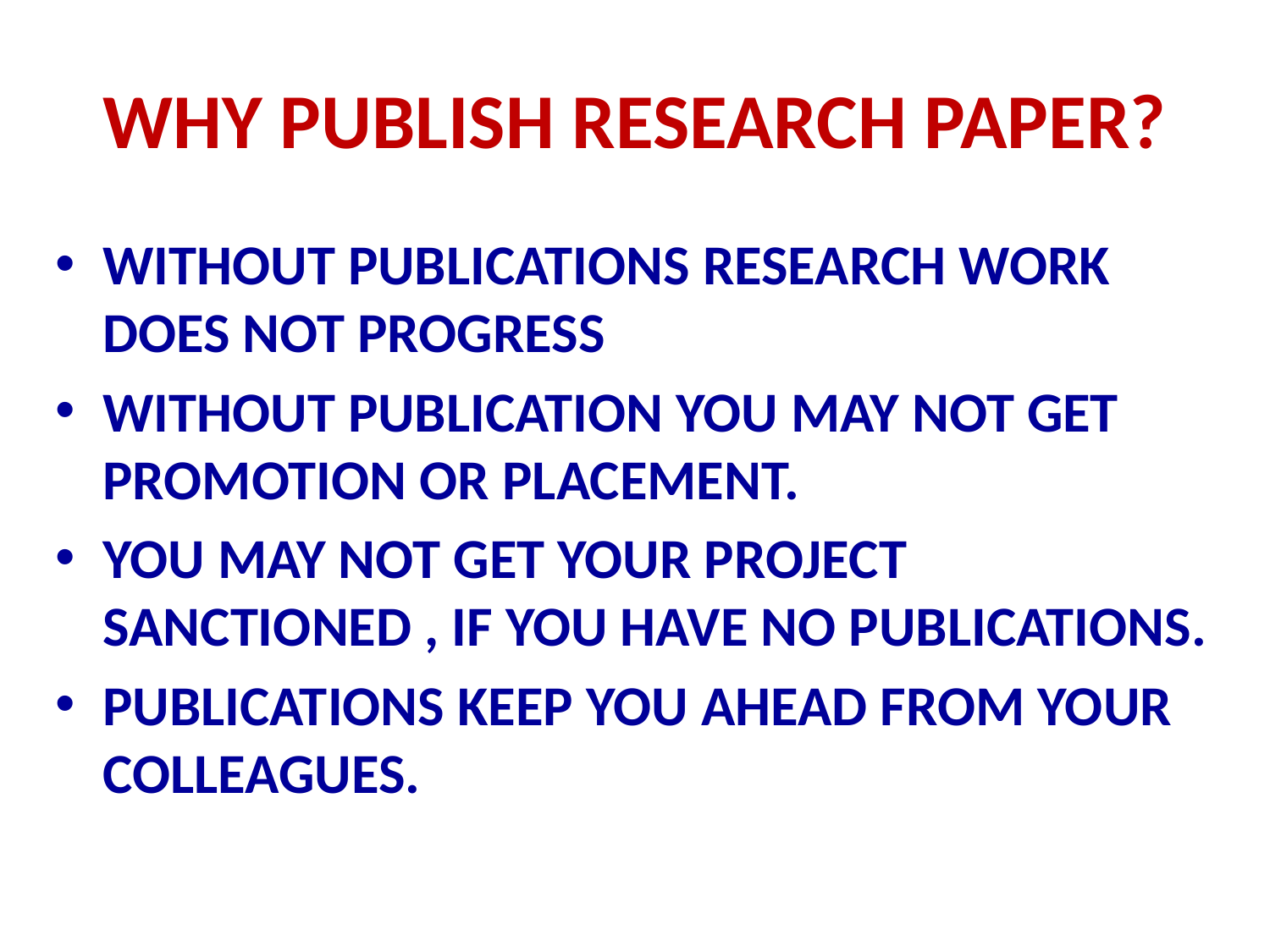

# WHY PUBLISH RESEARCH PAPER?
WITHOUT PUBLICATIONS RESEARCH WORK DOES NOT PROGRESS
WITHOUT PUBLICATION YOU MAY NOT GET PROMOTION OR PLACEMENT.
YOU MAY NOT GET YOUR PROJECT SANCTIONED , IF YOU HAVE NO PUBLICATIONS.
PUBLICATIONS KEEP YOU AHEAD FROM YOUR COLLEAGUES.